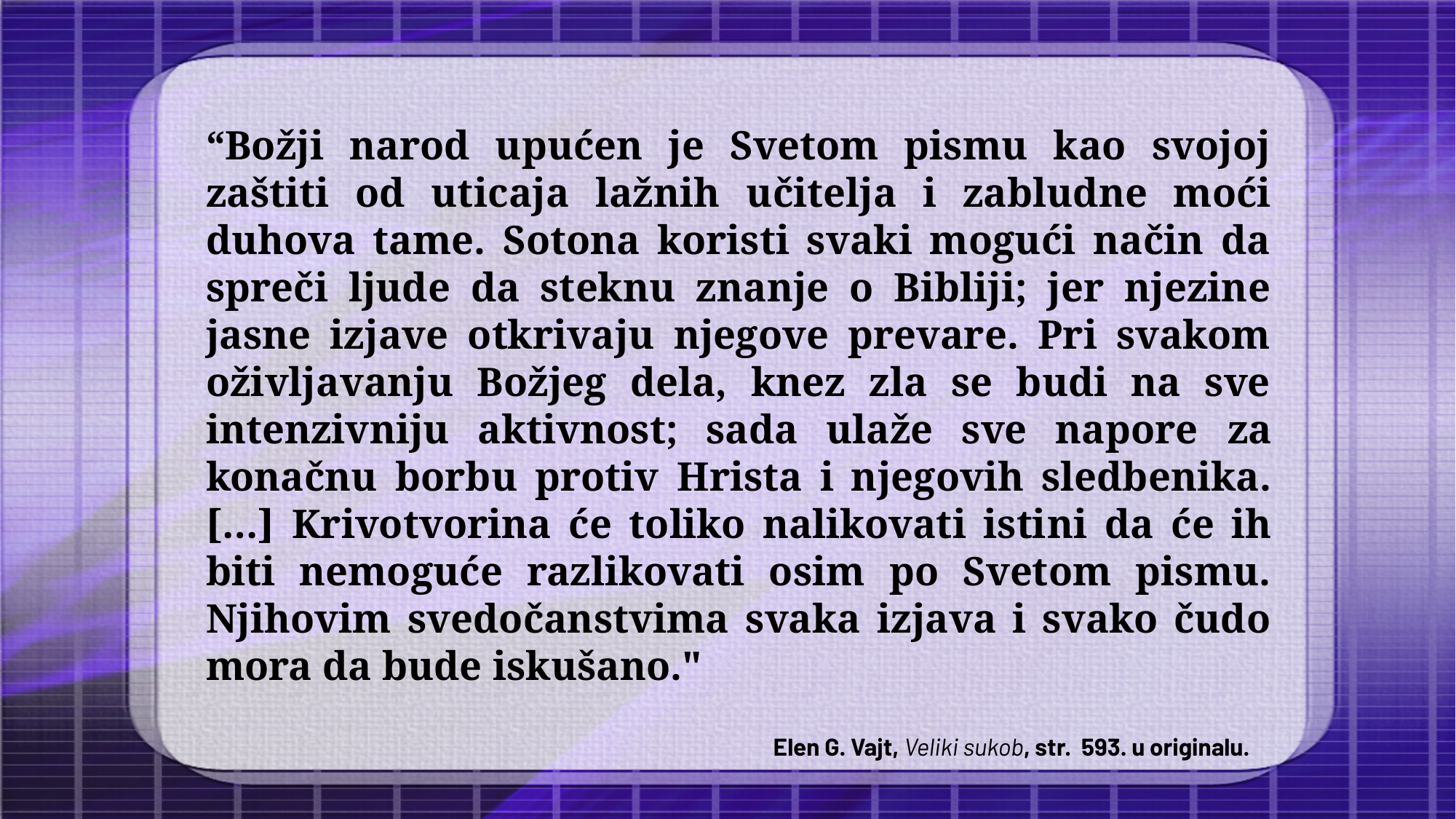

“Božji narod upućen je Svetom pismu kao svojoj zaštiti od uticaja lažnih učitelja i zabludne moći duhova tame. Sotona koristi svaki mogući način da spreči ljude da steknu znanje o Bibliji; jer njezine jasne izjave otkrivaju njegove prevare. Pri svakom oživljavanju Božjeg dela, knez zla se budi na sve intenzivniju aktivnost; sada ulaže sve napore za konačnu borbu protiv Hrista i njegovih sledbenika. […] Krivotvorina će toliko nalikovati istini da će ih biti nemoguće razlikovati osim po Svetom pismu. Njihovim svedočanstvima svaka izjava i svako čudo mora da bude iskušano."
Elen G. Vajt, Veliki sukob, str.  593. u originalu.